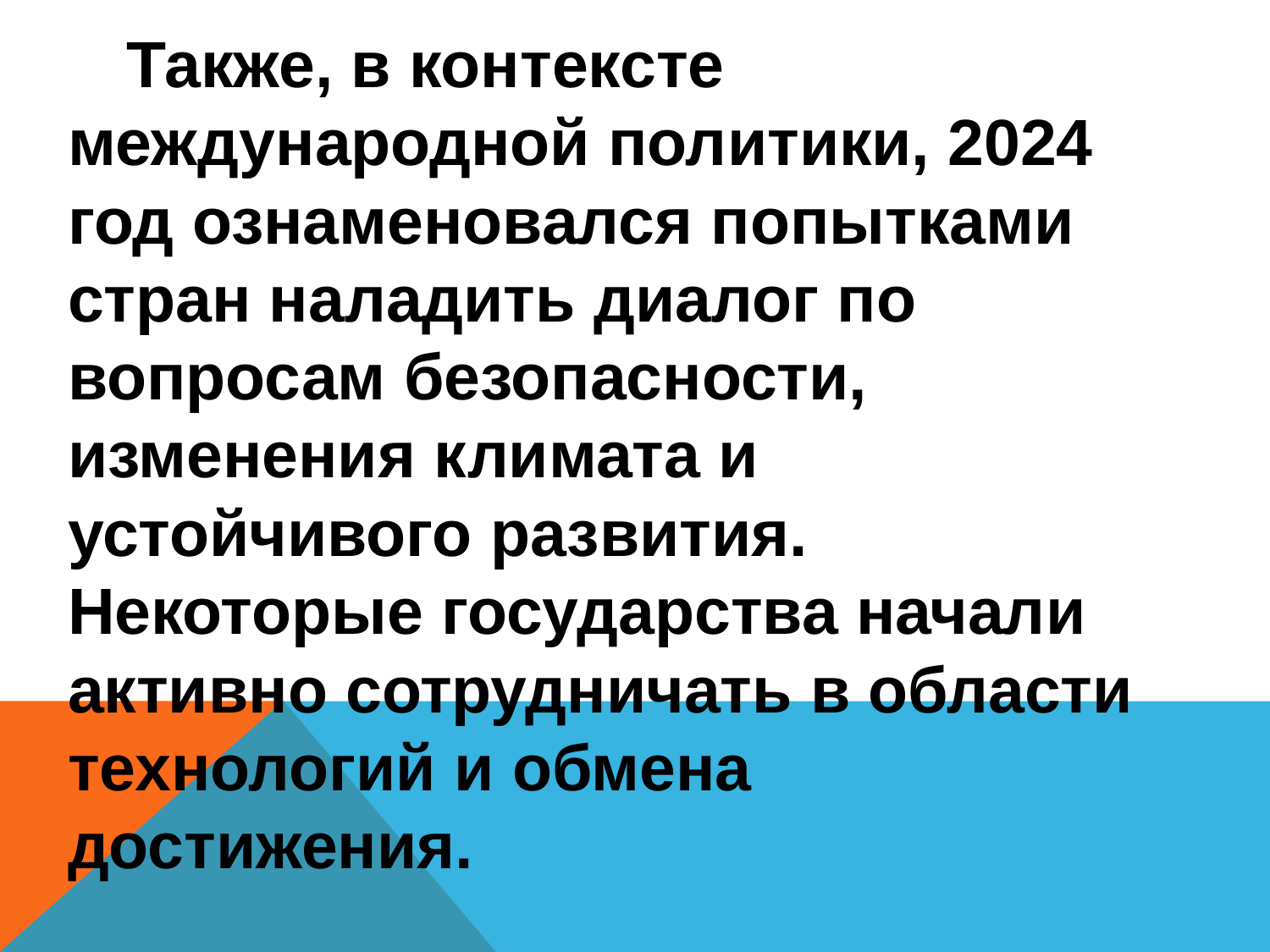

Также, в контексте международной политики, 2024 год ознаменовался попытками стран наладить диалог по вопросам безопасности, изменения климата и устойчивого развития. Некоторые государства начали активно сотрудничать в области технологий и обмена достижения.

#